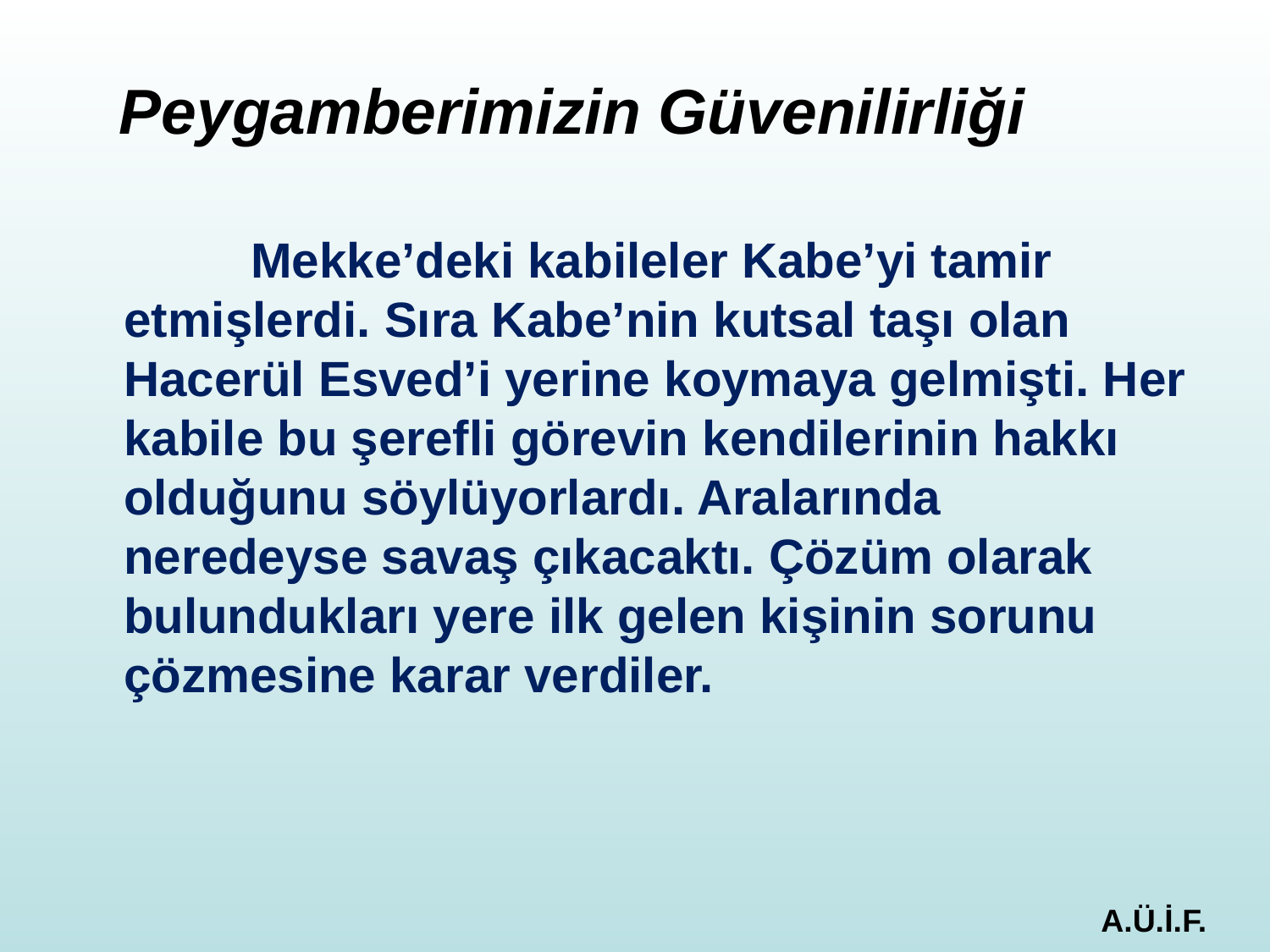

# Peygamberimizin Güvenilirliği
		Mekke’deki kabileler Kabe’yi tamir etmişlerdi. Sıra Kabe’nin kutsal taşı olan Hacerül Esved’i yerine koymaya gelmişti. Her kabile bu şerefli görevin kendilerinin hakkı olduğunu söylüyorlardı. Aralarında neredeyse savaş çıkacaktı. Çözüm olarak bulundukları yere ilk gelen kişinin sorunu çözmesine karar verdiler.
A.Ü.İ.F.